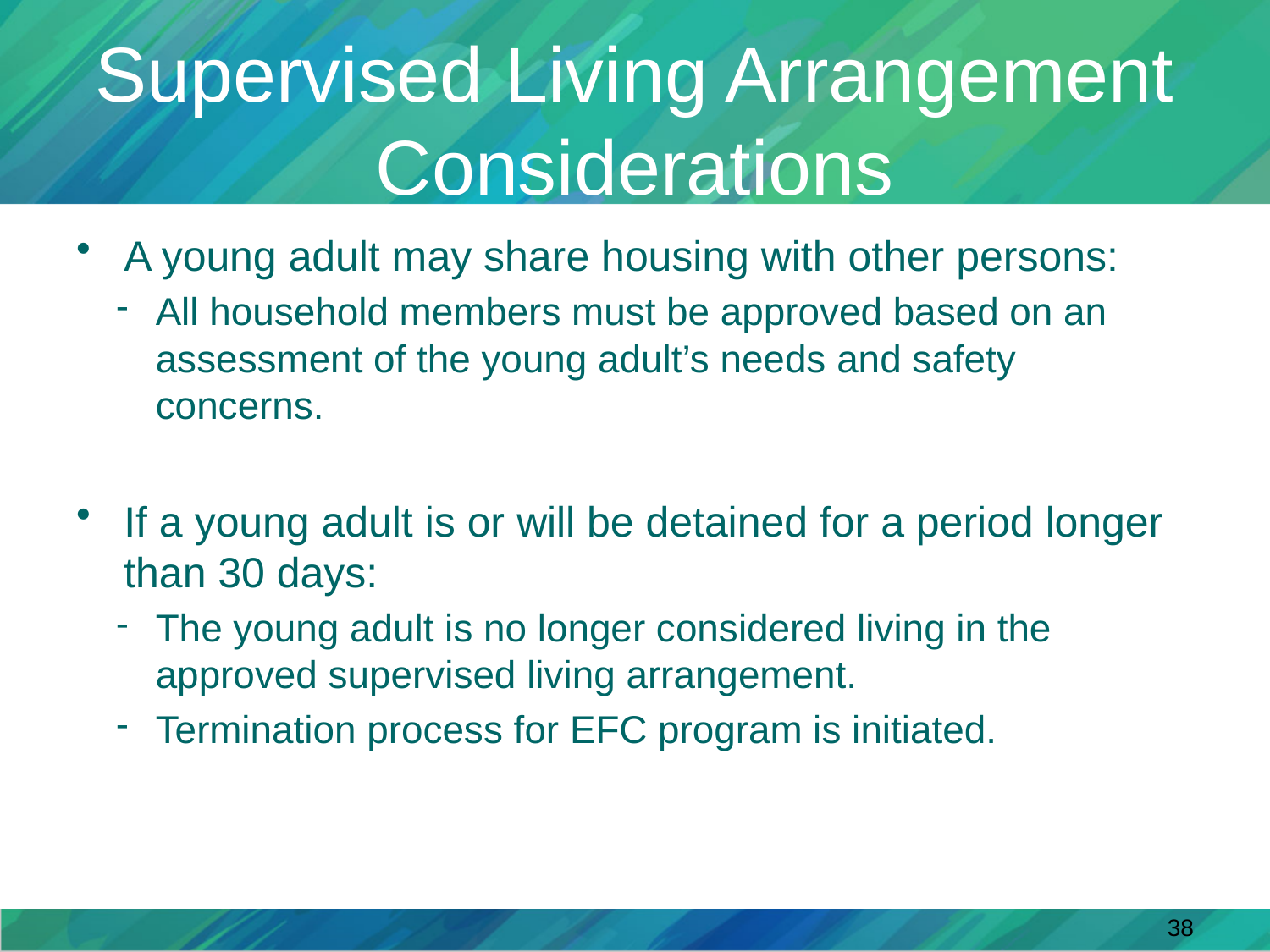

# Supervised Living Arrangement Considerations
A young adult may share housing with other persons:
All household members must be approved based on an assessment of the young adult’s needs and safety concerns.

If a young adult is or will be detained for a period longer than 30 days:
The young adult is no longer considered living in the approved supervised living arrangement.
Termination process for EFC program is initiated.

38